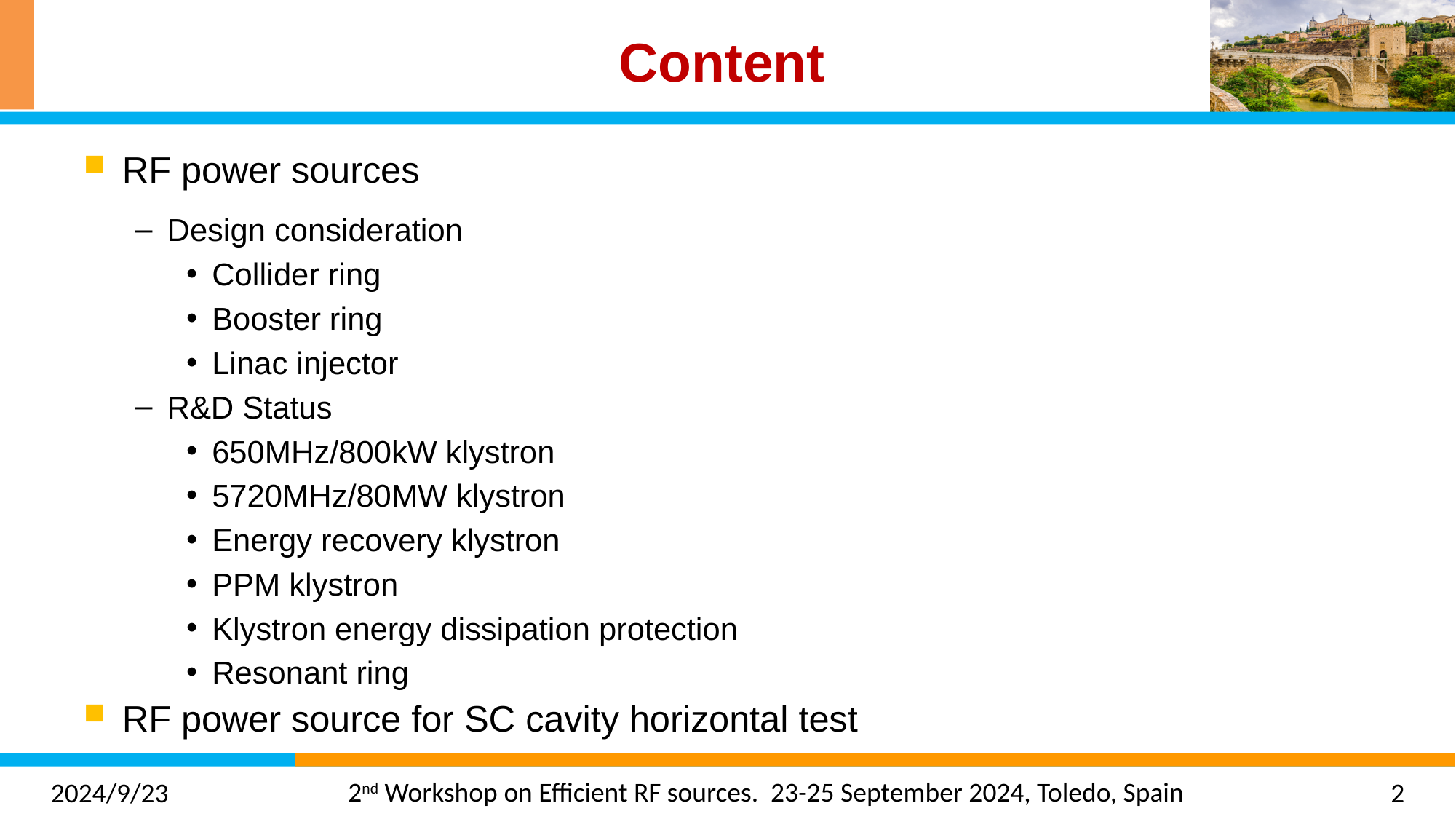

# Content
RF power sources
Design consideration
Collider ring
Booster ring
Linac injector
R&D Status
650MHz/800kW klystron
5720MHz/80MW klystron
Energy recovery klystron
PPM klystron
Klystron energy dissipation protection
Resonant ring
RF power source for SC cavity horizontal test
2024/9/23
2